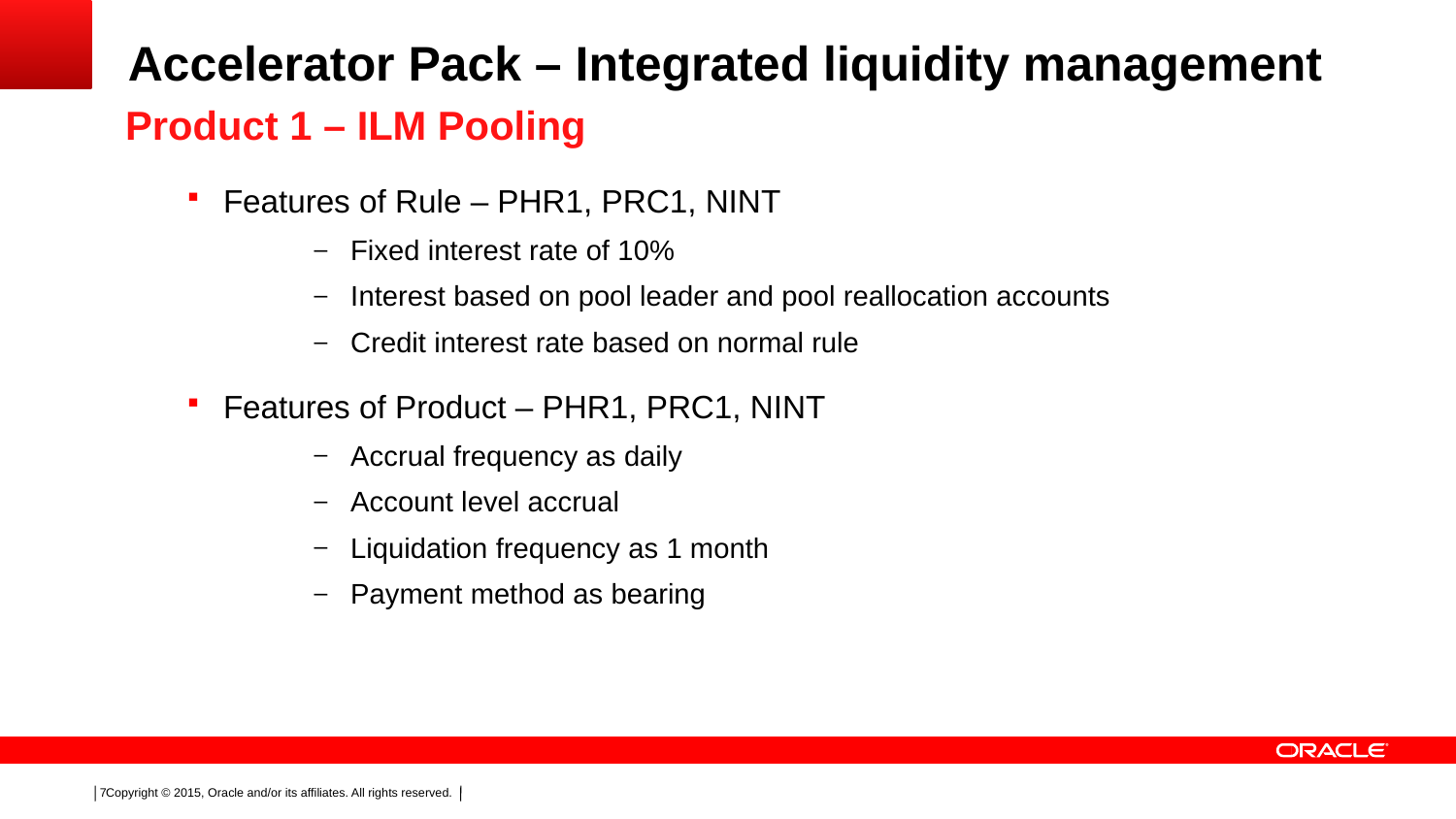

# Accelerator Pack – Integrated liquidity management
Product 1 – ILM Pooling

Features of Rule – PHR1, PRC1, NINT
Fixed interest rate of 10%
Interest based on pool leader and pool reallocation accounts
Credit interest rate based on normal rule
Features of Product – PHR1, PRC1, NINT
Accrual frequency as daily
Account level accrual
Liquidation frequency as 1 month
Payment method as bearing